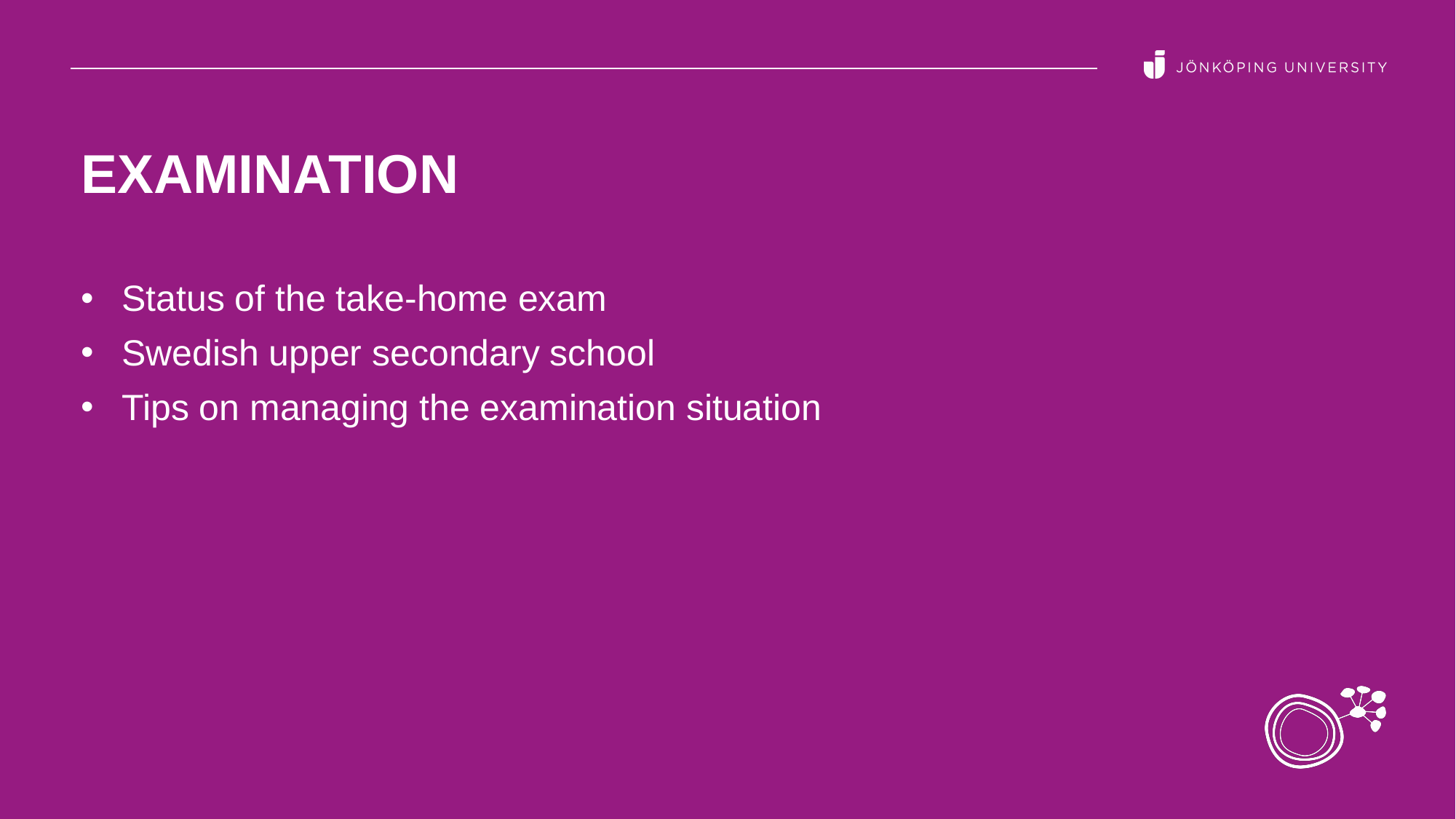

# Examination
Status of the take-home exam
Swedish upper secondary school
Tips on managing the examination situation